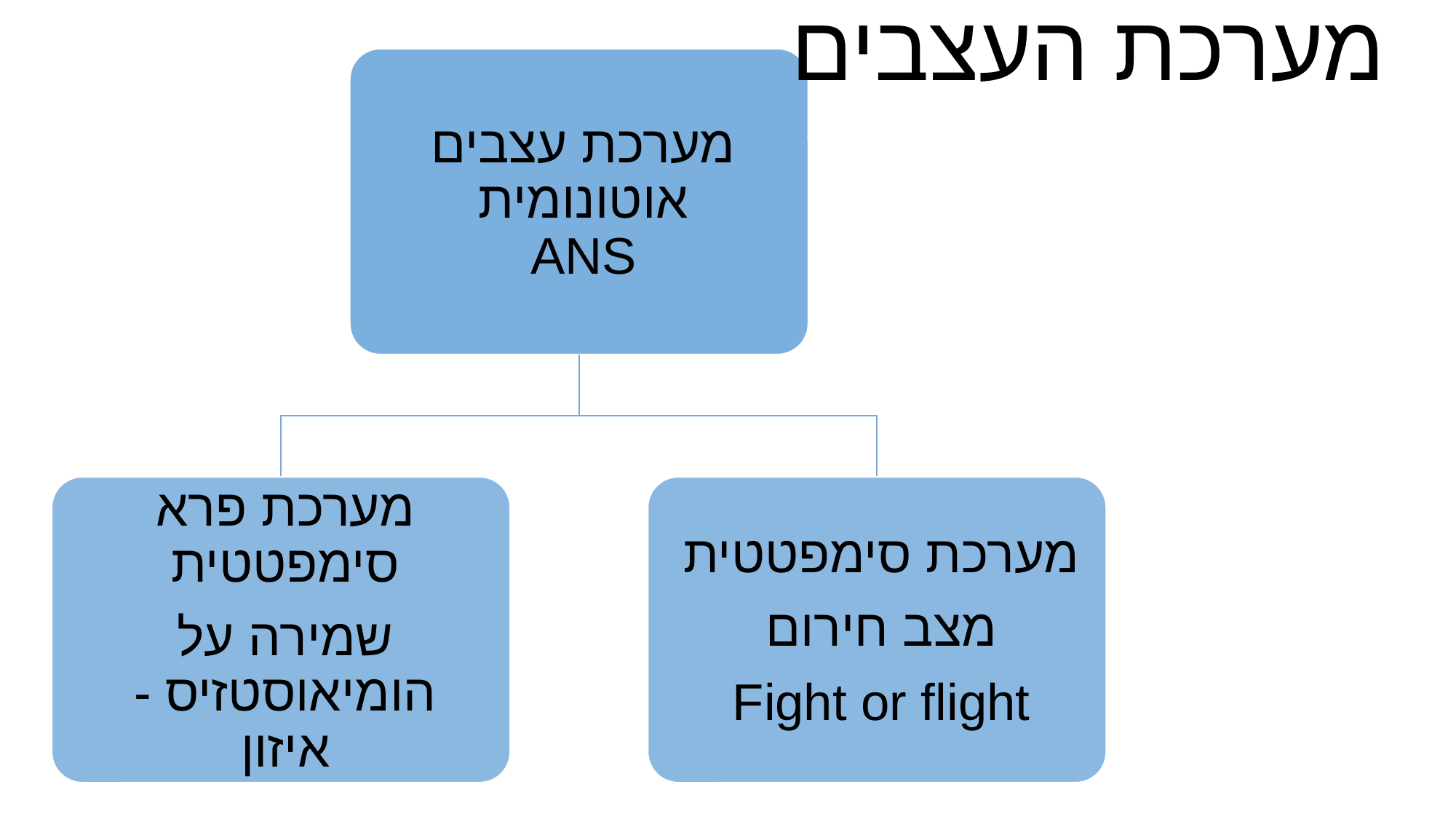

מערכת העצבים
מערכת עצבים אוטונומית
ANS
מערכת פרא סימפטטית
שמירה על הומיאוסטזיס - איזון
מערכת סימפטטית
מצב חירום
Fight or flight